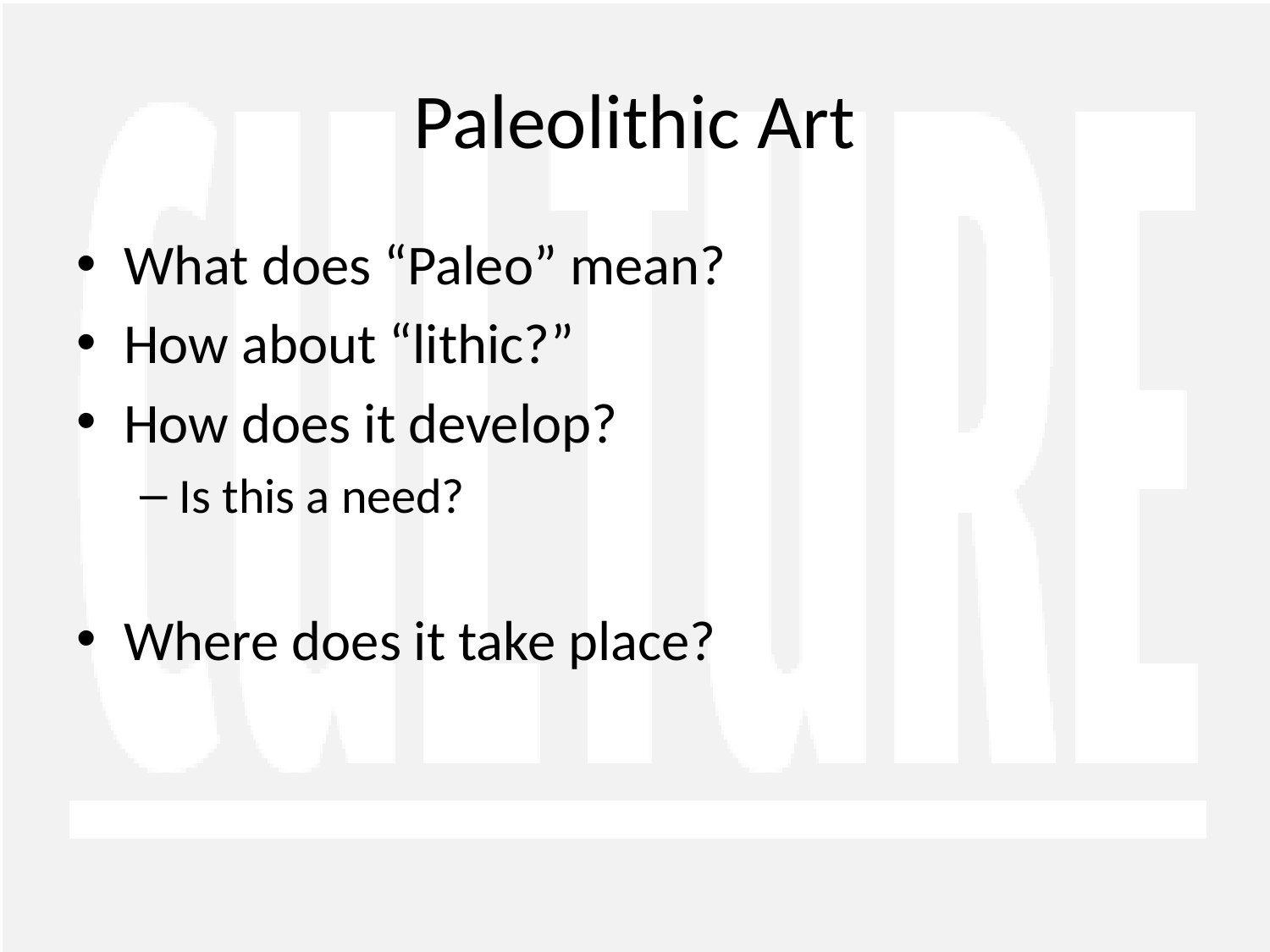

# Paleolithic Art
What does “Paleo” mean?
How about “lithic?”
How does it develop?
Is this a need?

Where does it take place?